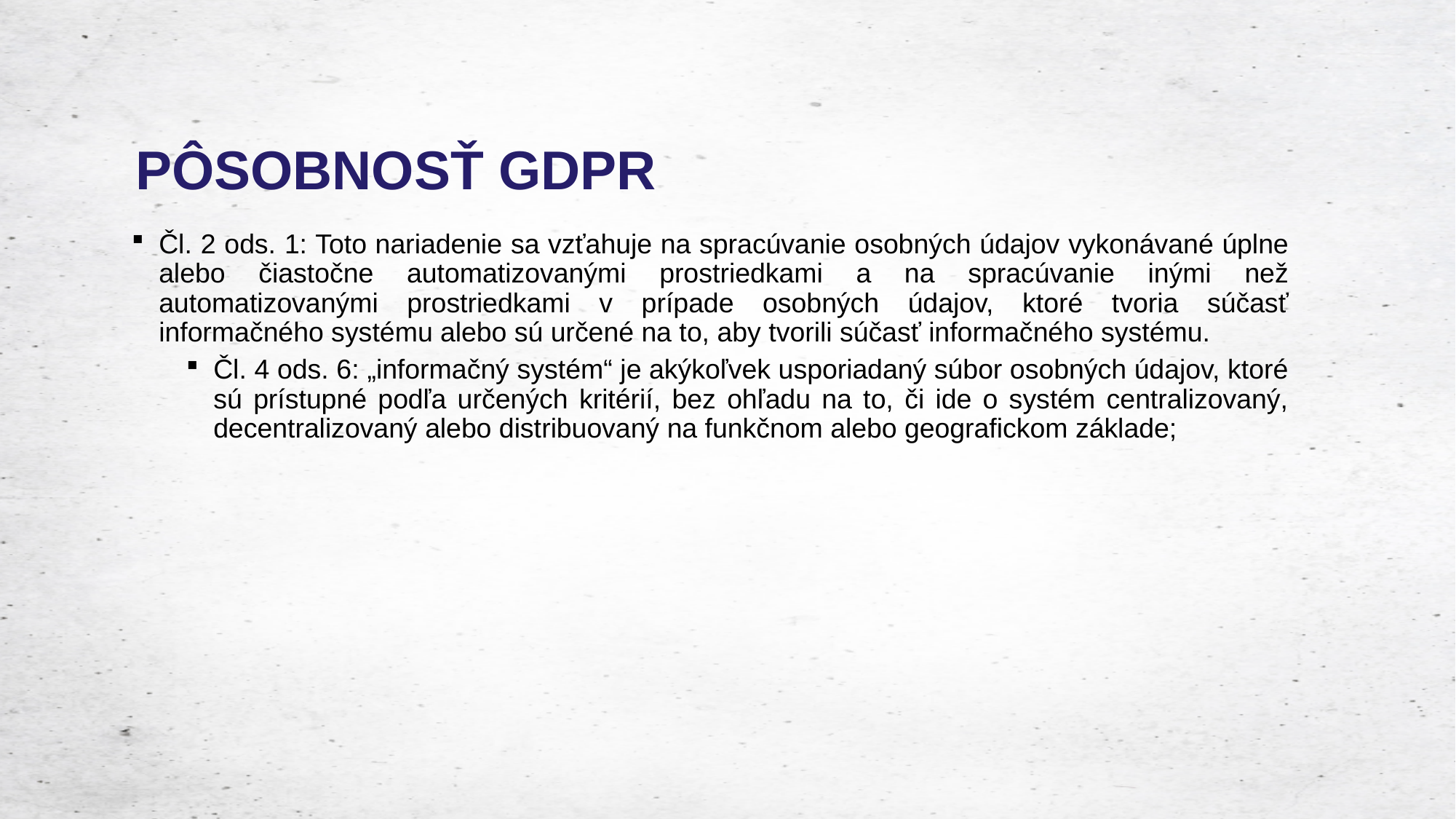

# PÔSOBNOSŤ GDPR
Čl. 2 ods. 1: Toto nariadenie sa vzťahuje na spracúvanie osobných údajov vykonávané úplne alebo čiastočne automatizovanými prostriedkami a na spracúvanie inými než automatizovanými prostriedkami v prípade osobných údajov, ktoré tvoria súčasť informačného systému alebo sú určené na to, aby tvorili súčasť informačného systému.
Čl. 4 ods. 6: „informačný systém“ je akýkoľvek usporiadaný súbor osobných údajov, ktoré sú prístupné podľa určených kritérií, bez ohľadu na to, či ide o systém centralizovaný, decentralizovaný alebo distribuovaný na funkčnom alebo geografickom základe;